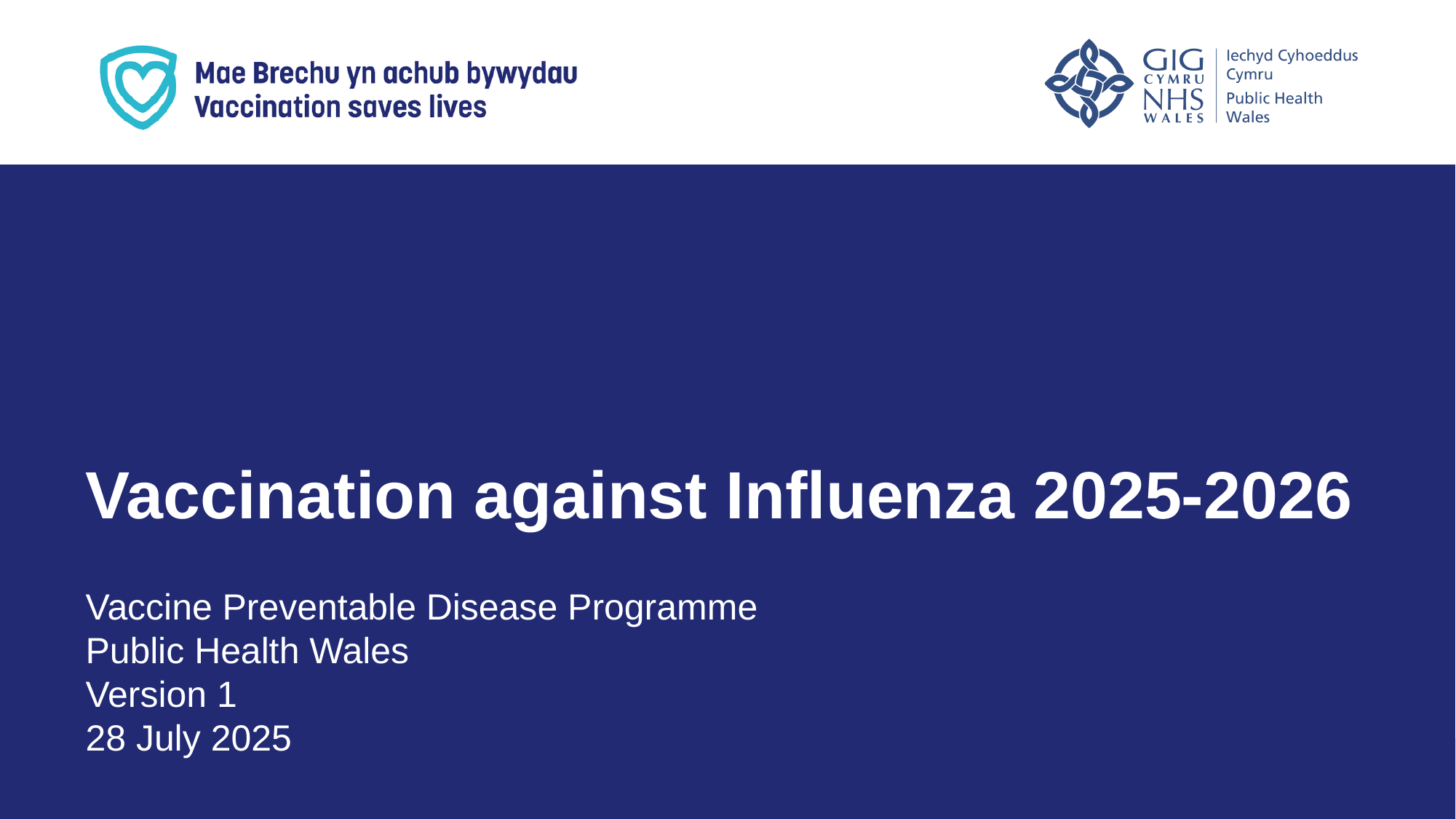

Vaccination against Influenza 2025-2026

Vaccine Preventable Disease Programme
Public Health Wales
Version 1
28 July 2025